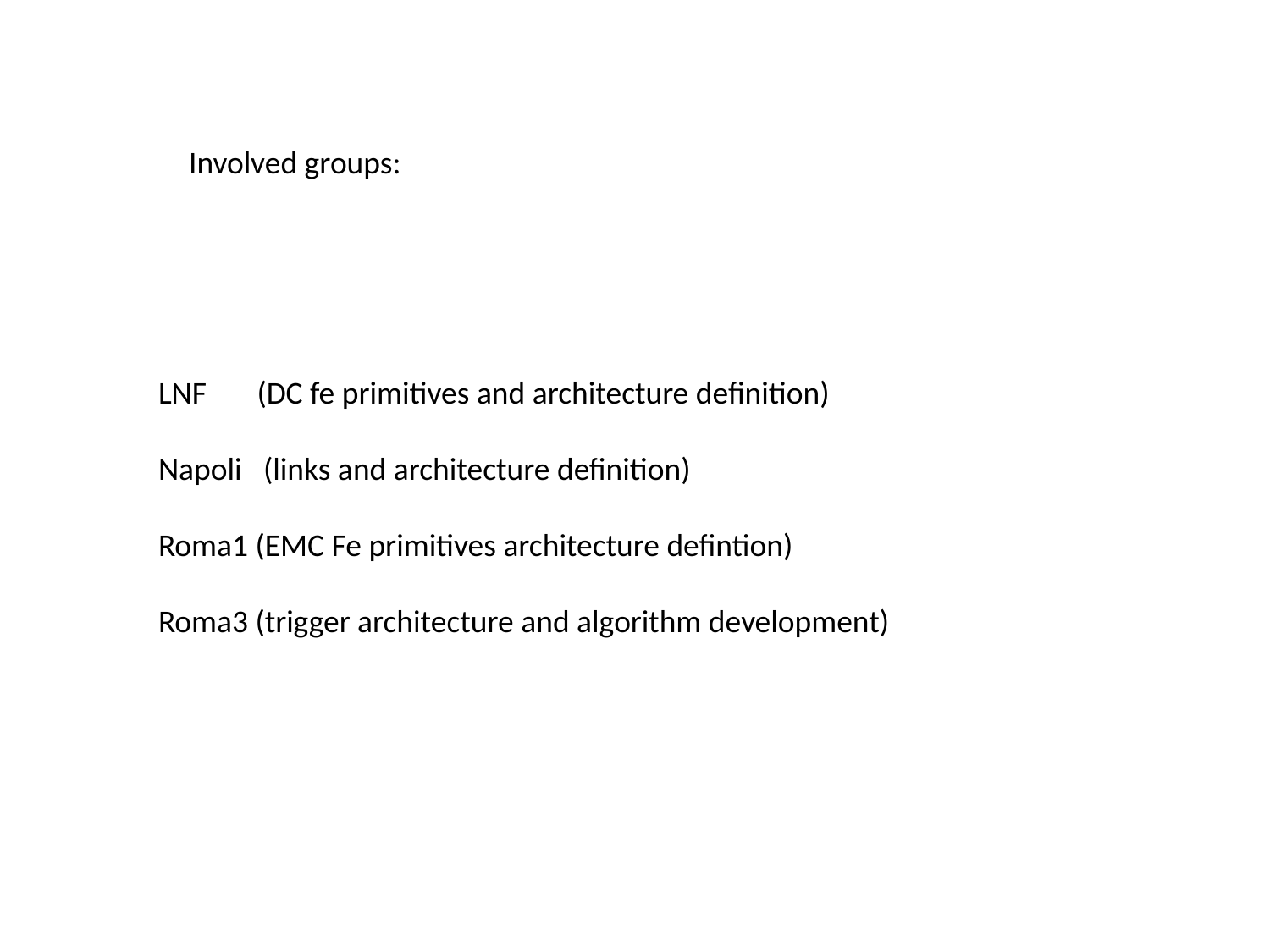

Involved groups:
LNF       (DC fe primitives and architecture definition)

Napoli   (links and architecture definition)

Roma1 (EMC Fe primitives architecture defintion)

Roma3 (trigger architecture and algorithm development)